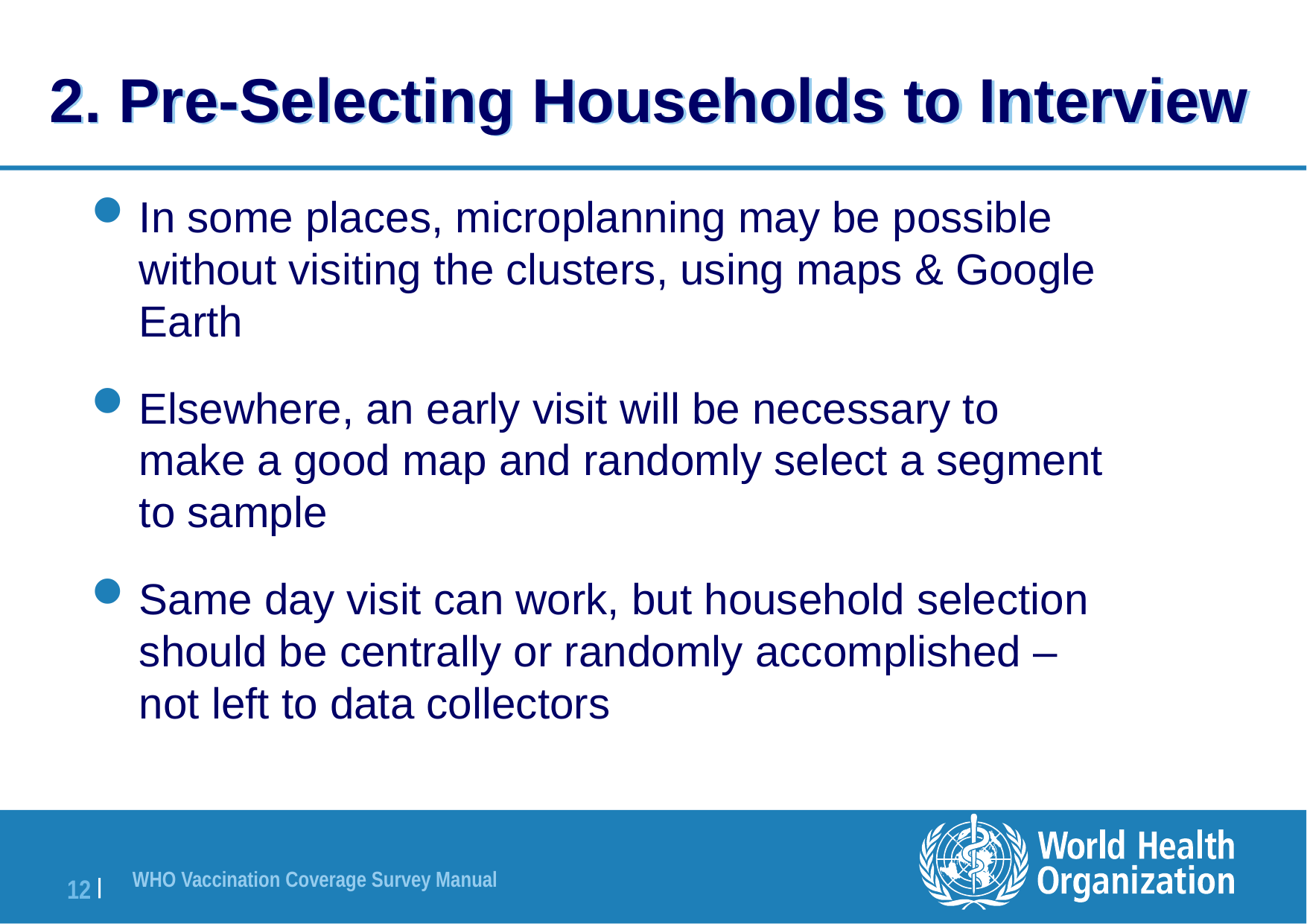

# 2. Pre-Selecting Households to Interview
In some places, microplanning may be possible without visiting the clusters, using maps & Google Earth
Elsewhere, an early visit will be necessary to make a good map and randomly select a segment to sample
Same day visit can work, but household selection should be centrally or randomly accomplished – not left to data collectors